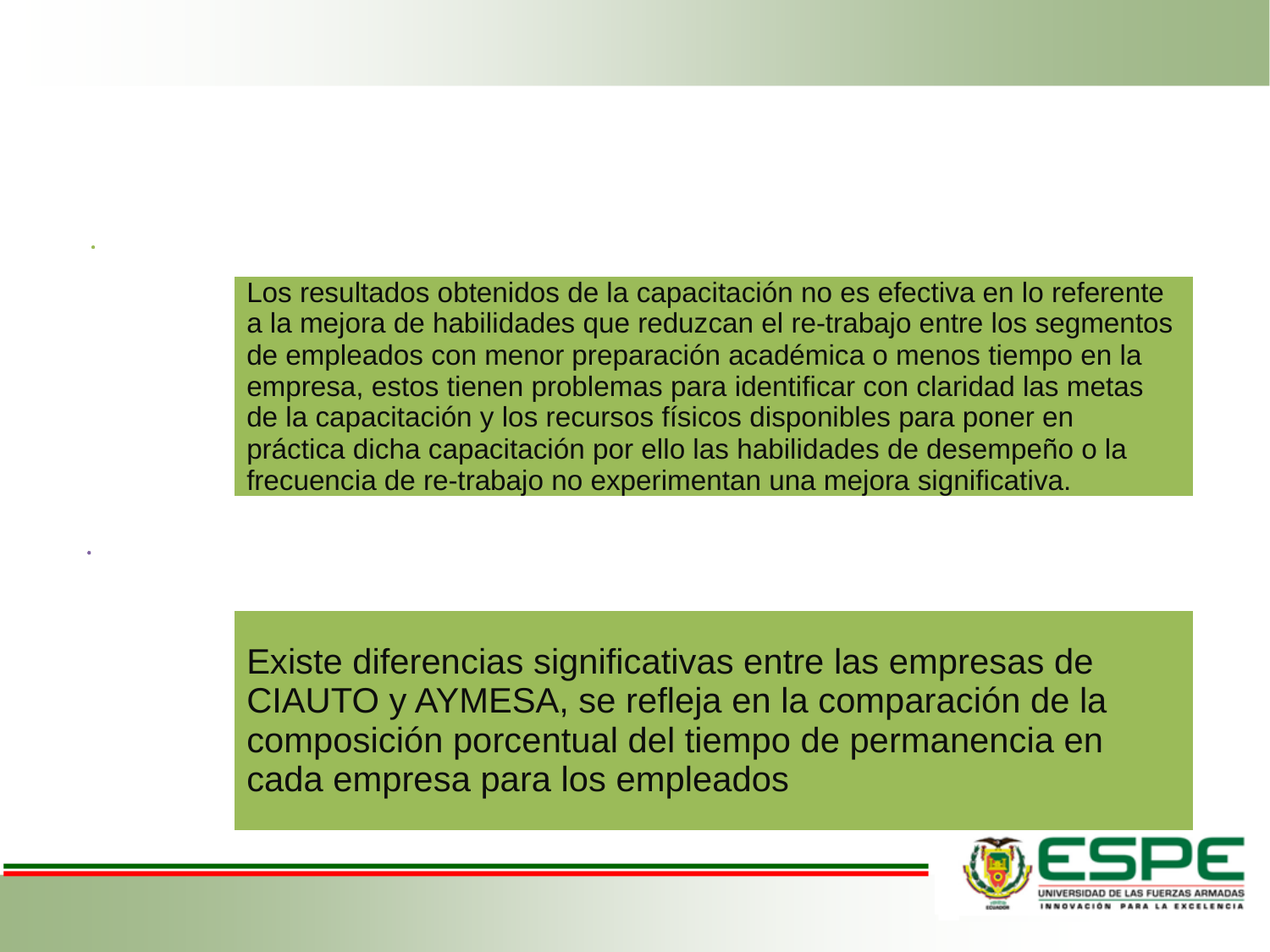

Los resultados obtenidos de la capacitación no es efectiva en lo referente a la mejora de habilidades que reduzcan el re-trabajo entre los segmentos de empleados con menor preparación académica o menos tiempo en la empresa, estos tienen problemas para identificar con claridad las metas de la capacitación y los recursos físicos disponibles para poner en práctica dicha capacitación por ello las habilidades de desempeño o la frecuencia de re-trabajo no experimentan una mejora significativa.
Existe diferencias significativas entre las empresas de CIAUTO y AYMESA, se refleja en la comparación de la composición porcentual del tiempo de permanencia en cada empresa para los empleados